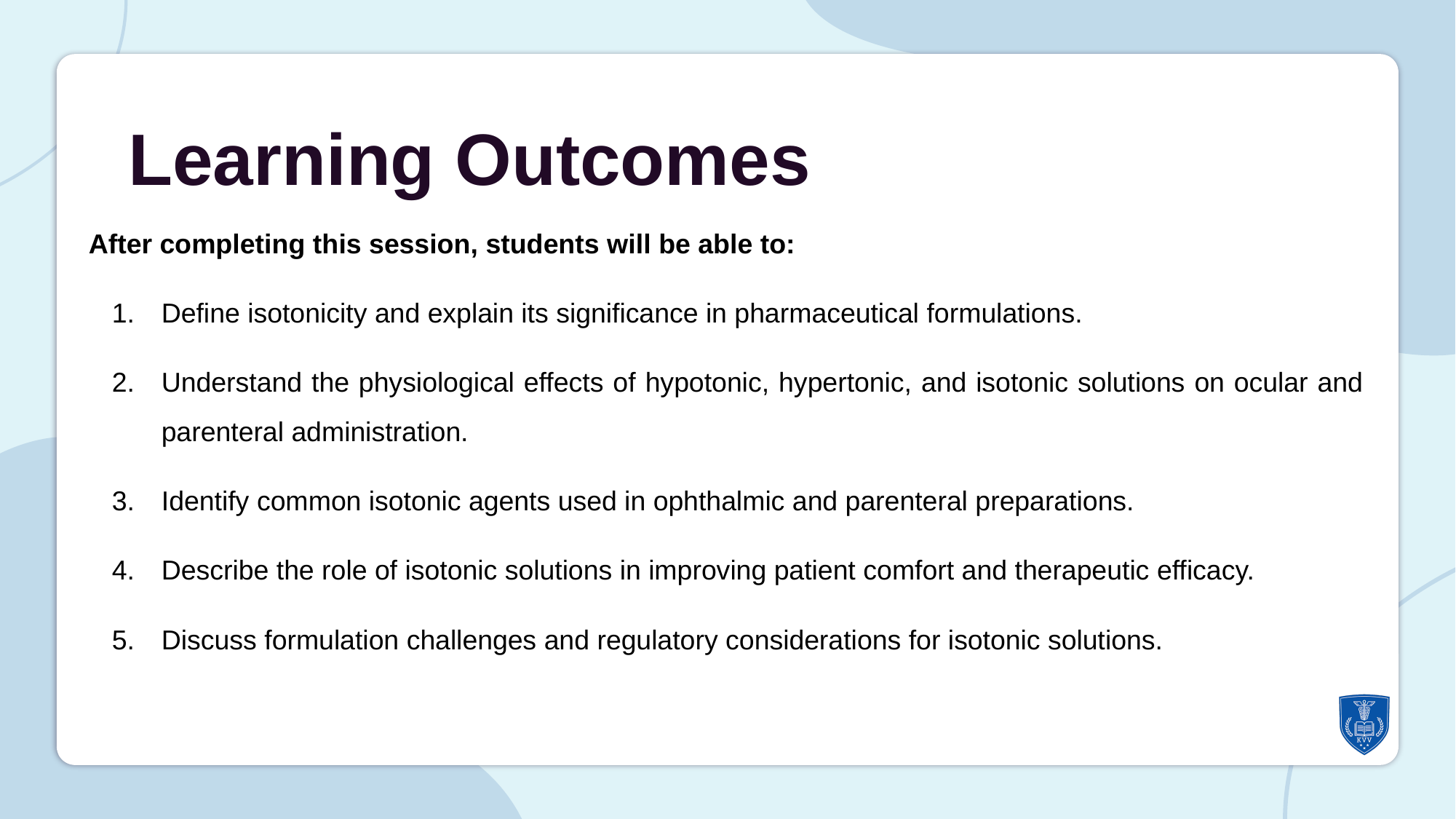

Learning Outcomes
After completing this session, students will be able to:
Define isotonicity and explain its significance in pharmaceutical formulations.
Understand the physiological effects of hypotonic, hypertonic, and isotonic solutions on ocular and parenteral administration.
Identify common isotonic agents used in ophthalmic and parenteral preparations.
Describe the role of isotonic solutions in improving patient comfort and therapeutic efficacy.
Discuss formulation challenges and regulatory considerations for isotonic solutions.